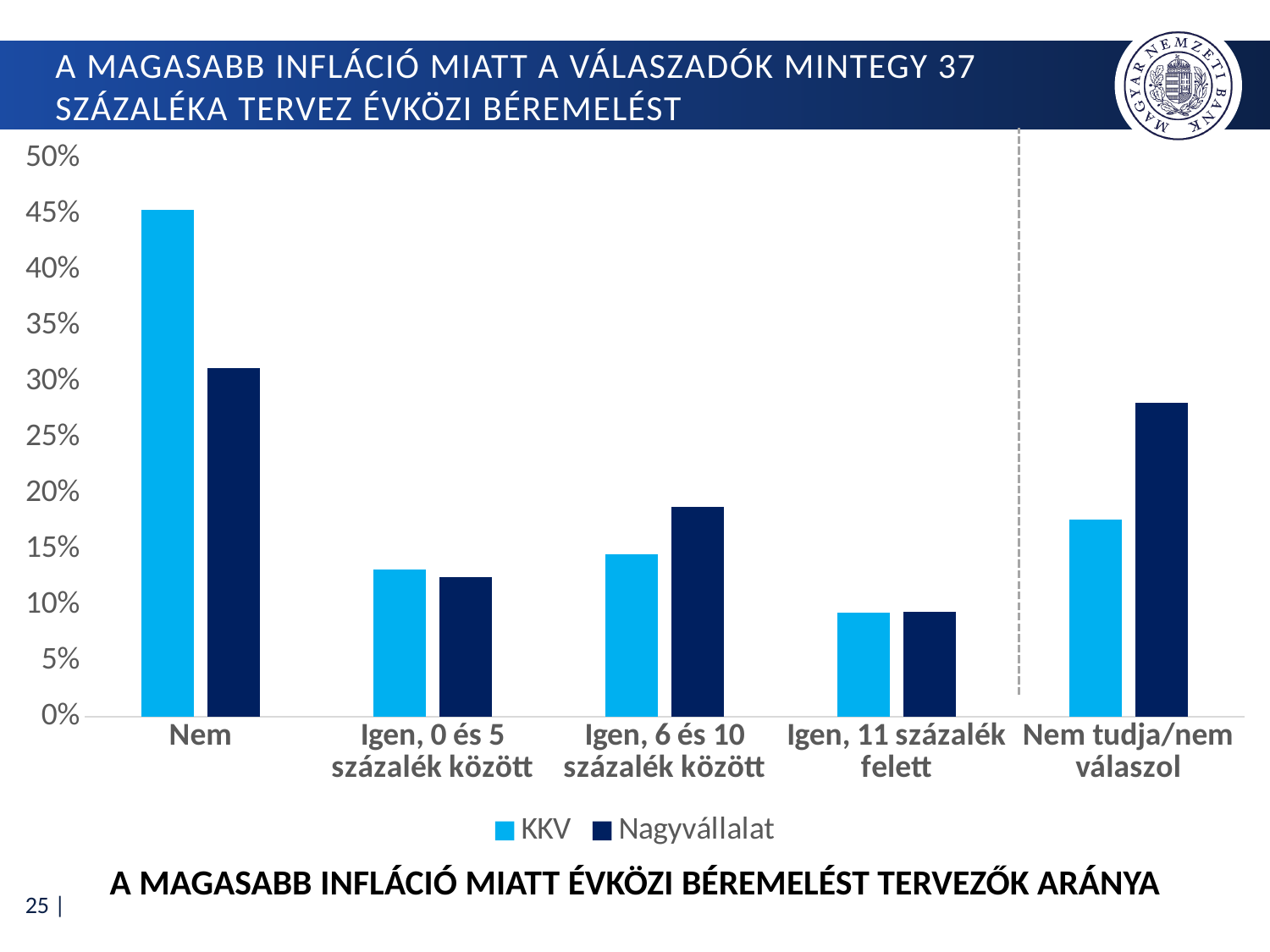

# a magasabb infláció miatt a válaszadók mintegy 37 százaléka tervez évközi béremelést

### Chart

| Category | KKV | Nagyvállalat |
|---|---|---|
| Nem | 0.45353159851301117 | 0.3125 |
| Igen, 0 és 5 százalék között | 0.13197026022304834 | 0.125 |
| Igen, 6 és 10 százalék között | 0.1449814126394052 | 0.1875 |
| Igen, 11 százalék felett | 0.09293680297397769 | 0.09375 |
| Nem tudja/nem válaszol | 0.17657992565055763 | 0.28125 |
A magasabb infláció miatt évközi béremelést tervezők aránya